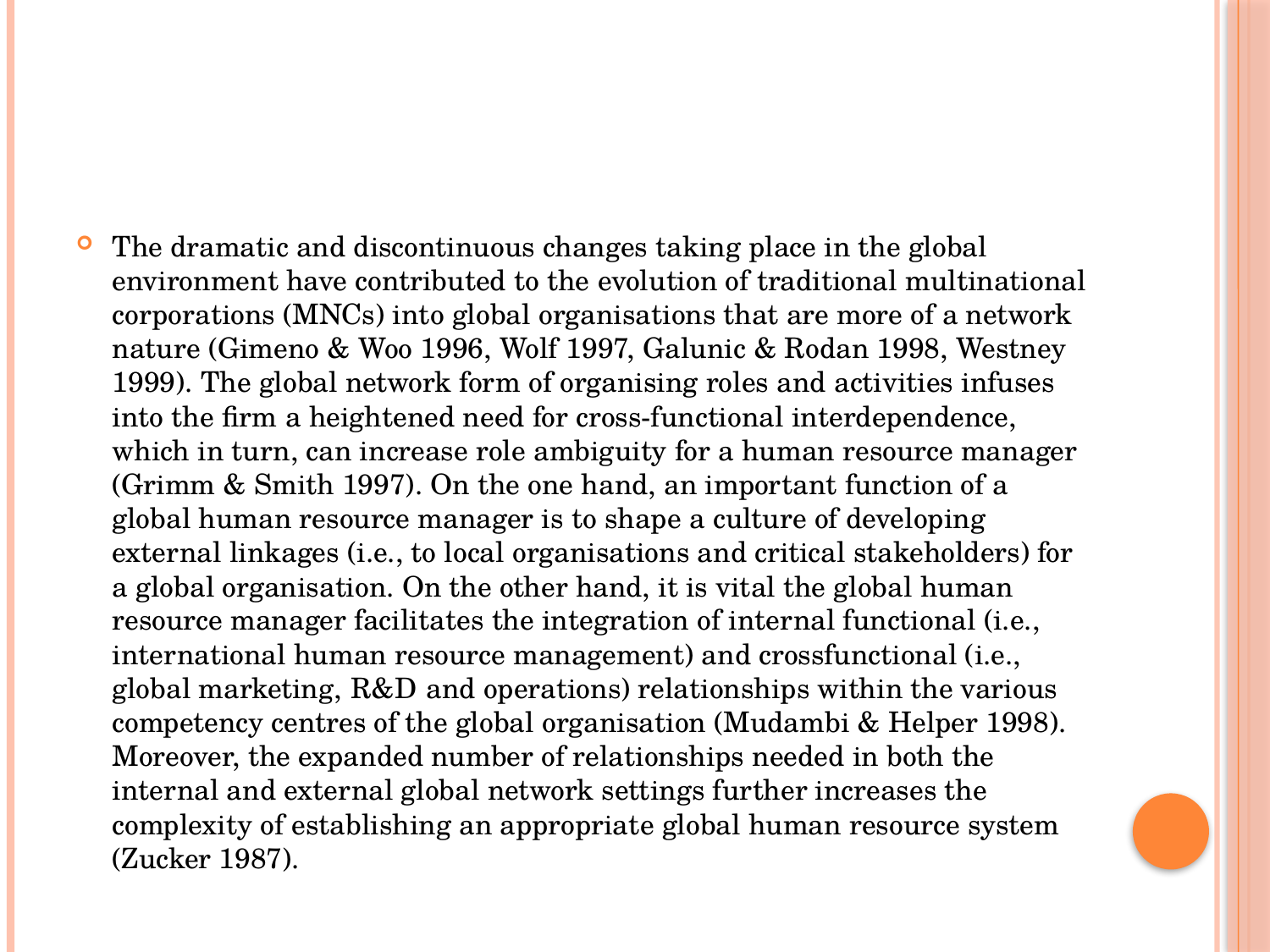

#
The dramatic and discontinuous changes taking place in the global environment have contributed to the evolution of traditional multinational corporations (MNCs) into global organisations that are more of a network nature (Gimeno & Woo 1996, Wolf 1997, Galunic & Rodan 1998, Westney 1999). The global network form of organising roles and activities infuses into the firm a heightened need for cross-functional interdependence, which in turn, can increase role ambiguity for a human resource manager (Grimm & Smith 1997). On the one hand, an important function of a global human resource manager is to shape a culture of developing external linkages (i.e., to local organisations and critical stakeholders) for a global organisation. On the other hand, it is vital the global human resource manager facilitates the integration of internal functional (i.e., international human resource management) and crossfunctional (i.e., global marketing, R&D and operations) relationships within the various competency centres of the global organisation (Mudambi & Helper 1998). Moreover, the expanded number of relationships needed in both the internal and external global network settings further increases the complexity of establishing an appropriate global human resource system (Zucker 1987).